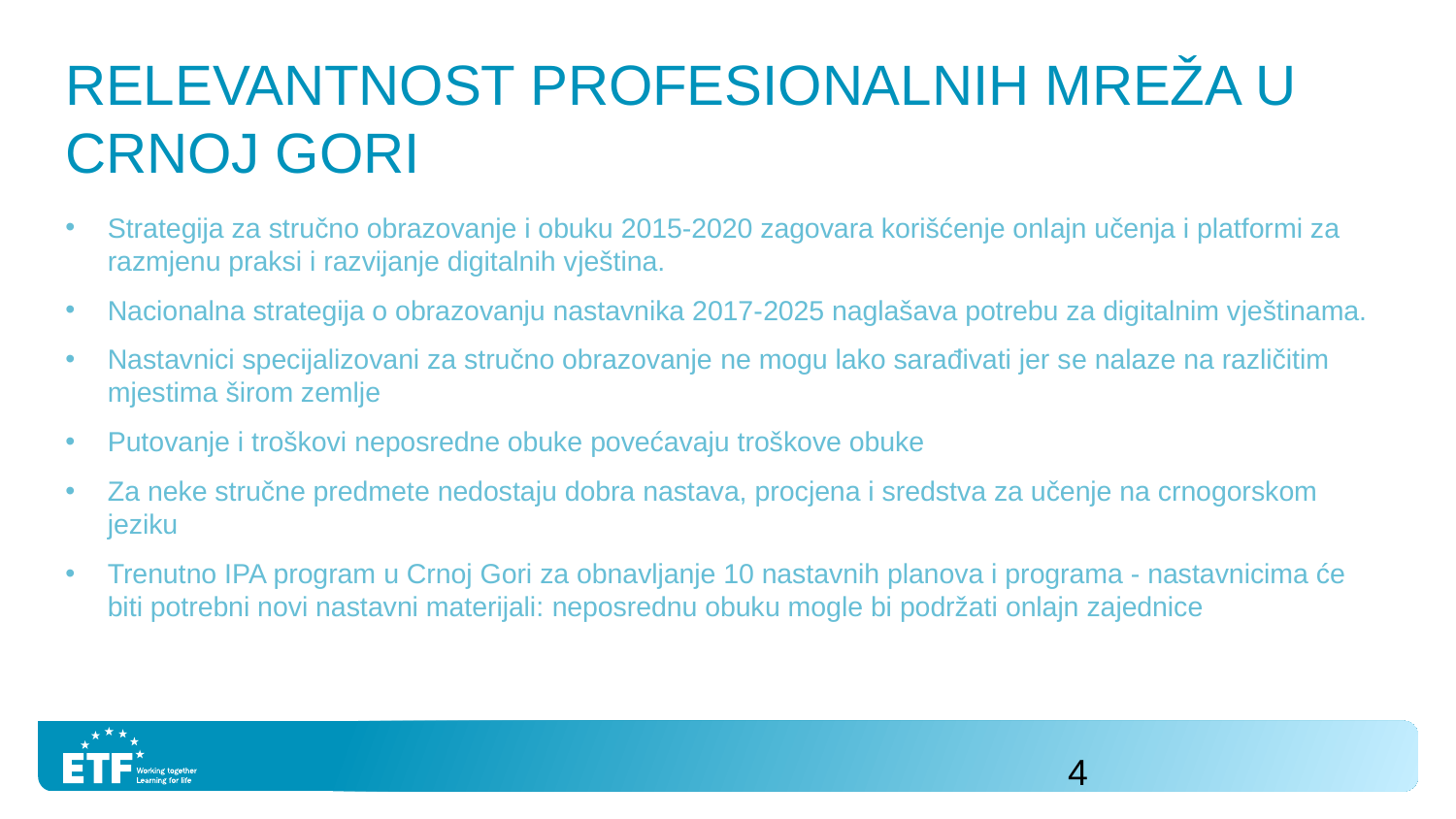

# Relevantnost profesionalnih mreža u Crnoj Gori
Strategija za stručno obrazovanje i obuku 2015-2020 zagovara korišćenje onlajn učenja i platformi za razmjenu praksi i razvijanje digitalnih vještina.
Nacionalna strategija o obrazovanju nastavnika 2017-2025 naglašava potrebu za digitalnim vještinama.
Nastavnici specijalizovani za stručno obrazovanje ne mogu lako sarađivati jer se nalaze na različitim mjestima širom zemlje
Putovanje i troškovi neposredne obuke povećavaju troškove obuke
Za neke stručne predmete nedostaju dobra nastava, procjena i sredstva za učenje na crnogorskom jeziku
Trenutno IPA program u Crnoj Gori za obnavljanje 10 nastavnih planova i programa - nastavnicima će biti potrebni novi nastavni materijali: neposrednu obuku mogle bi podržati onlajn zajednice
4